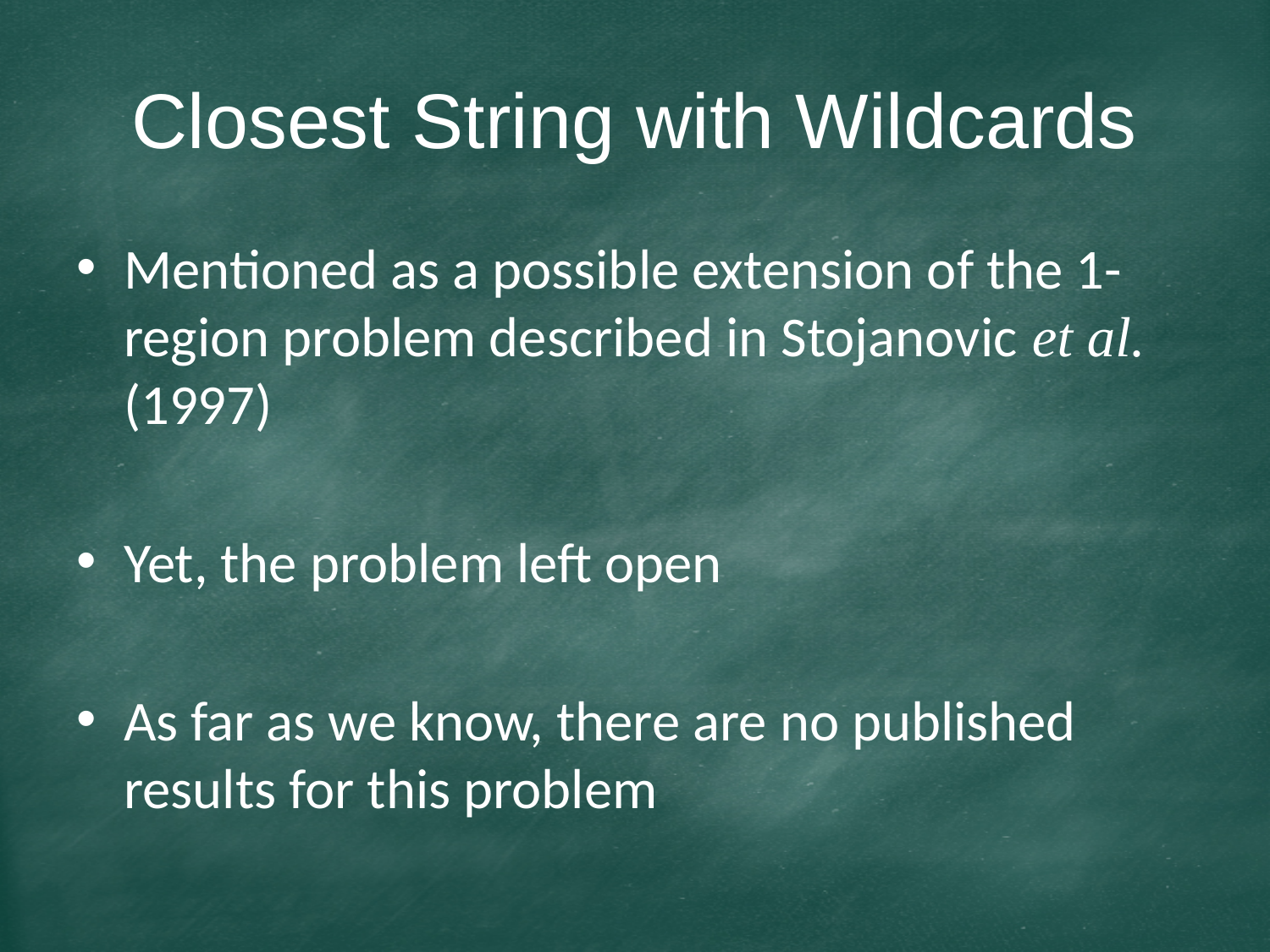

# Closest String with Wildcards
Mentioned as a possible extension of the 1-region problem described in Stojanovic et al. (1997)

Yet, the problem left open

As far as we know, there are no published results for this problem